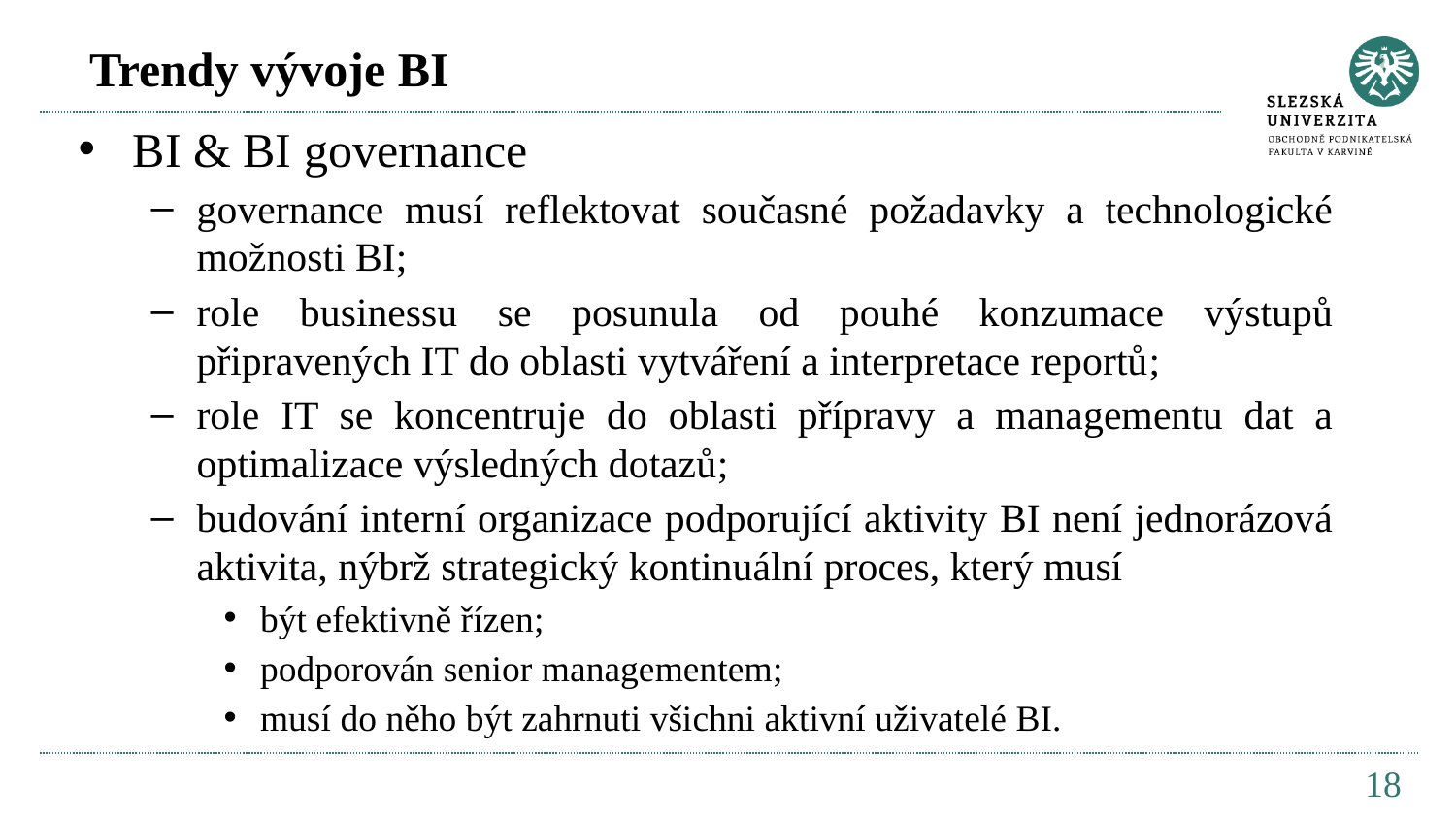

# Trendy vývoje BI
BI & BI governance
governance musí reflektovat současné požadavky a technologické možnosti BI;
role businessu se posunula od pouhé konzumace výstupů připravených IT do oblasti vytváření a interpretace reportů;
role IT se koncentruje do oblasti přípravy a managementu dat a optimalizace výsledných dotazů;
budování interní organizace podporující aktivity BI není jednorázová aktivita, nýbrž strategický kontinuální proces, který musí
být efektivně řízen;
podporován senior managementem;
musí do něho být zahrnuti všichni aktivní uživatelé BI.

18